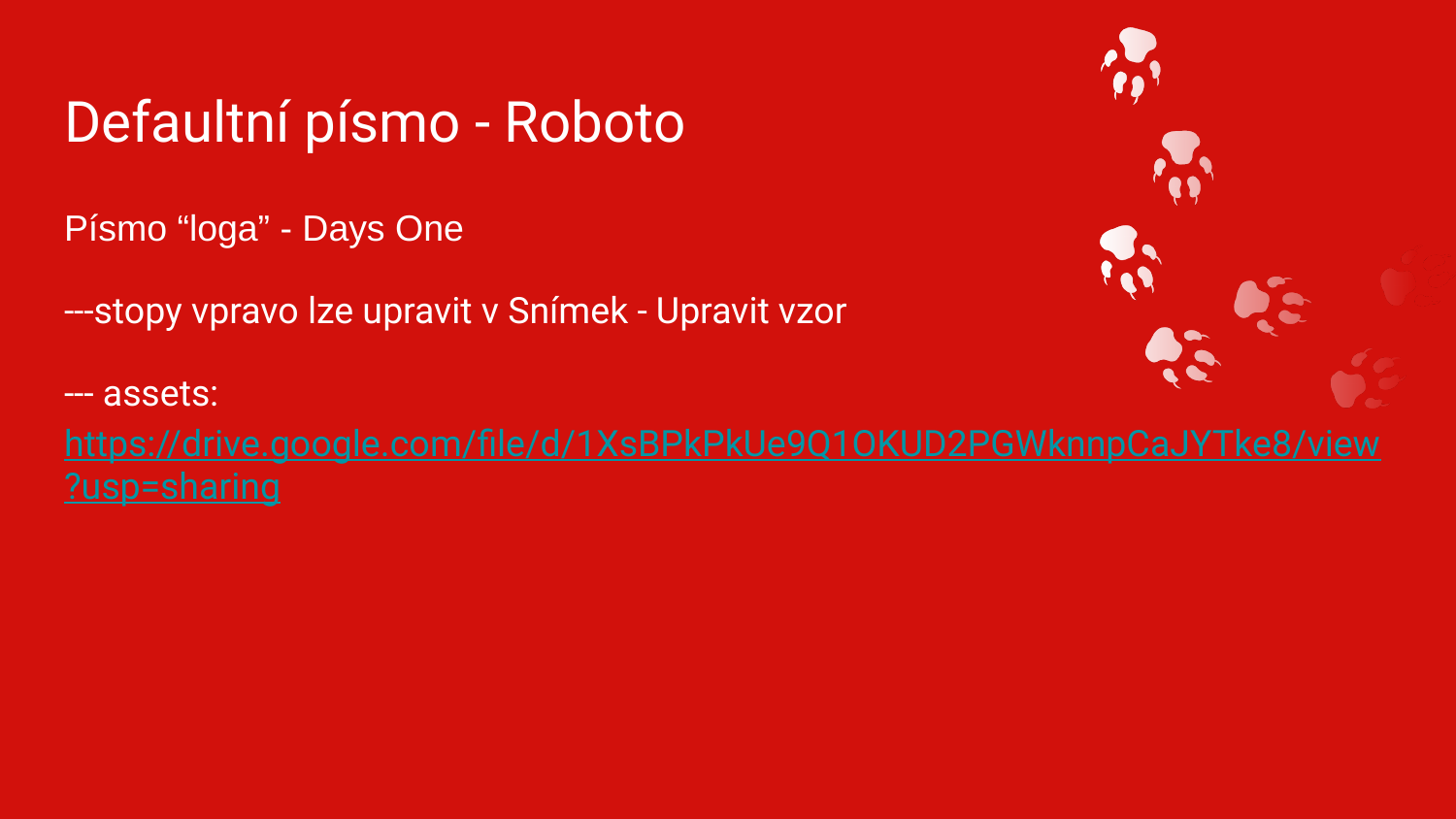

# Defaultní písmo - Roboto
Písmo “loga” - Days One
---stopy vpravo lze upravit v Snímek - Upravit vzor
--- assets: https://drive.google.com/file/d/1XsBPkPkUe9Q1OKUD2PGWknnpCaJYTke8/view?usp=sharing